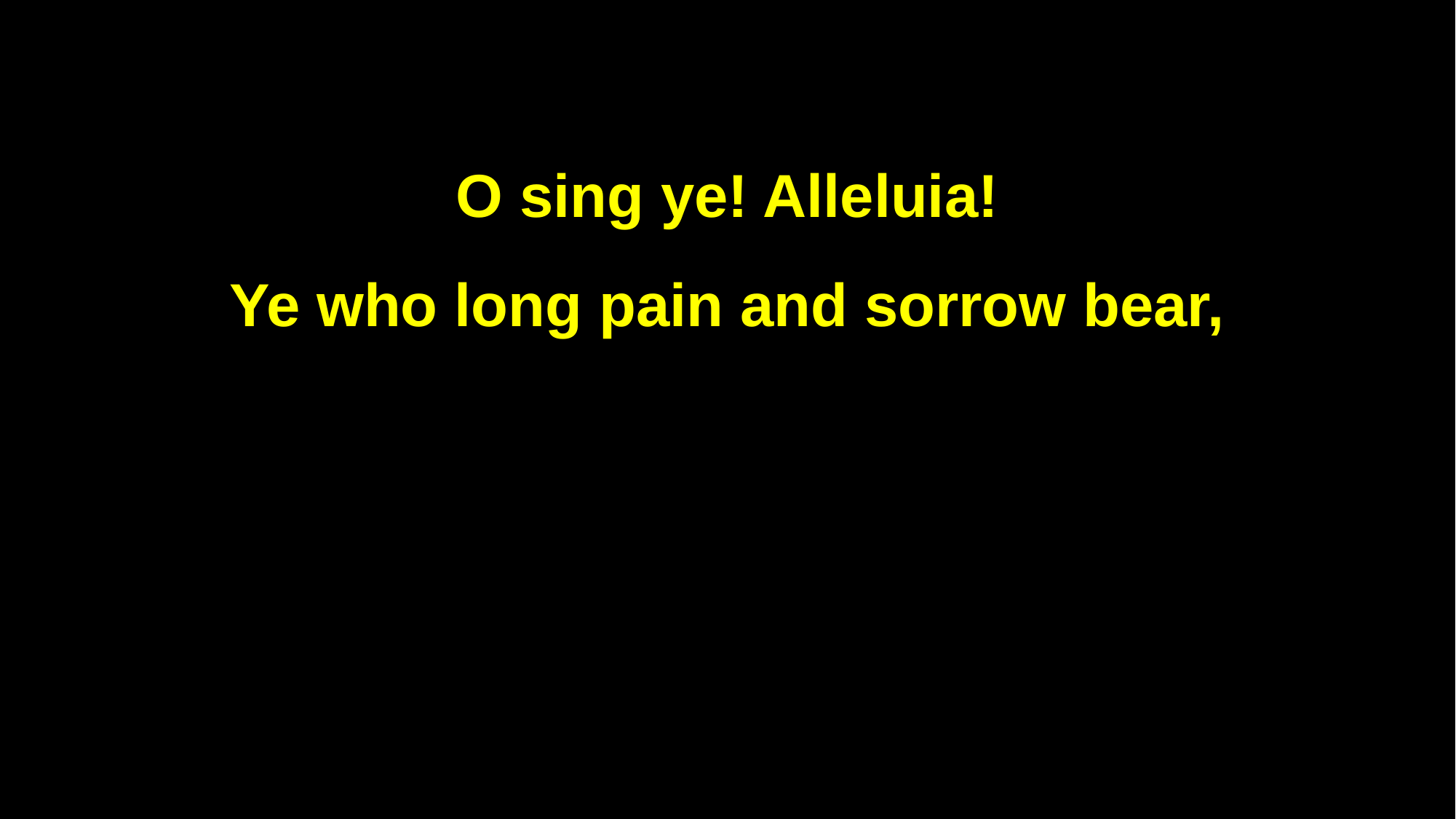

O sing ye! Alleluia!
Ye who long pain and sorrow bear,